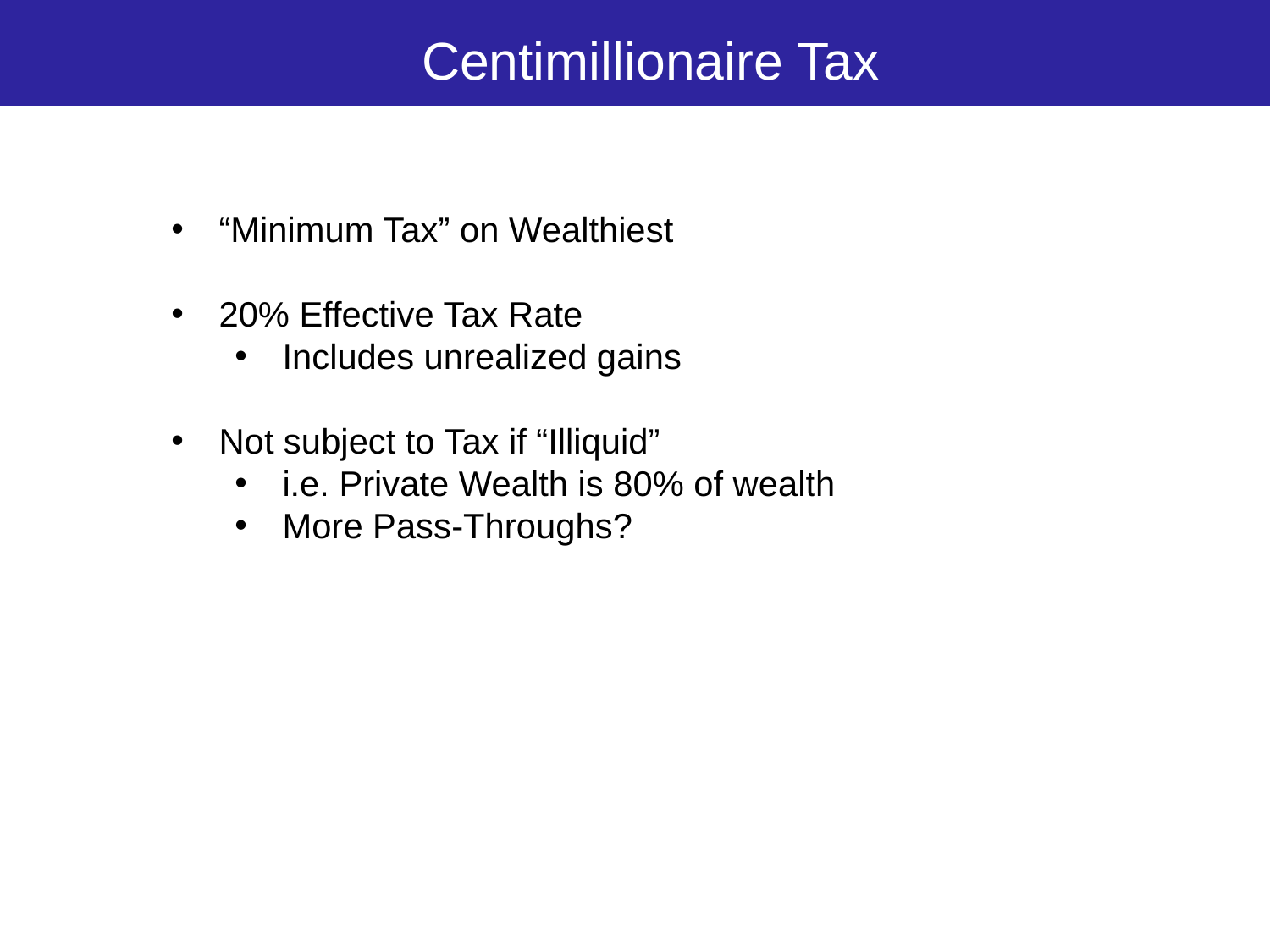

Centimillionaire Tax

“Minimum Tax” on Wealthiest

20% Effective Tax Rate
Includes unrealized gains

Not subject to Tax if “Illiquid”
i.e. Private Wealth is 80% of wealth
More Pass-Throughs?